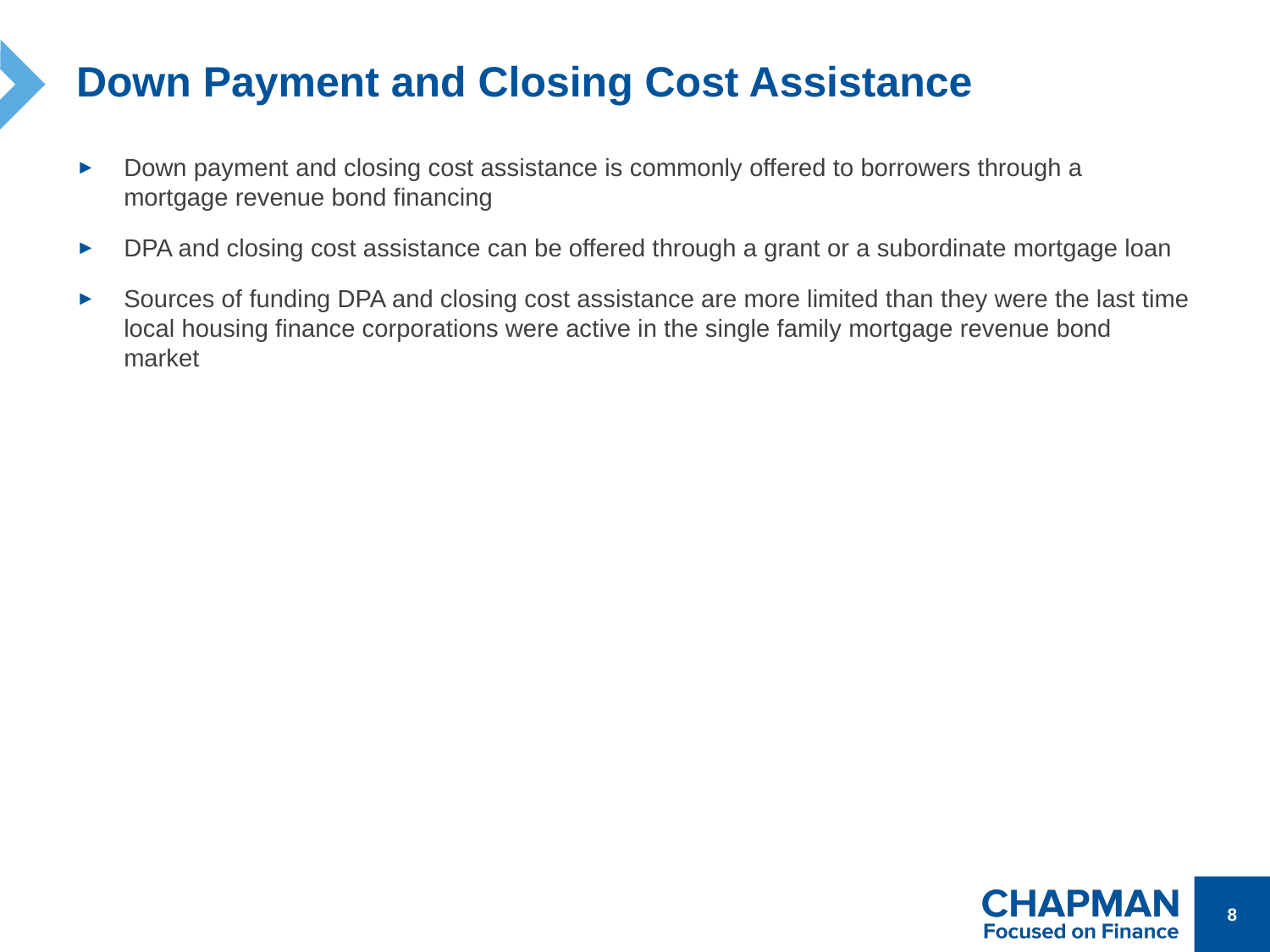

# Down Payment and Closing Cost Assistance
Down payment and closing cost assistance is commonly offered to borrowers through a mortgage revenue bond financing
DPA and closing cost assistance can be offered through a grant or a subordinate mortgage loan
Sources of funding DPA and closing cost assistance are more limited than they were the last time local housing finance corporations were active in the single family mortgage revenue bond market